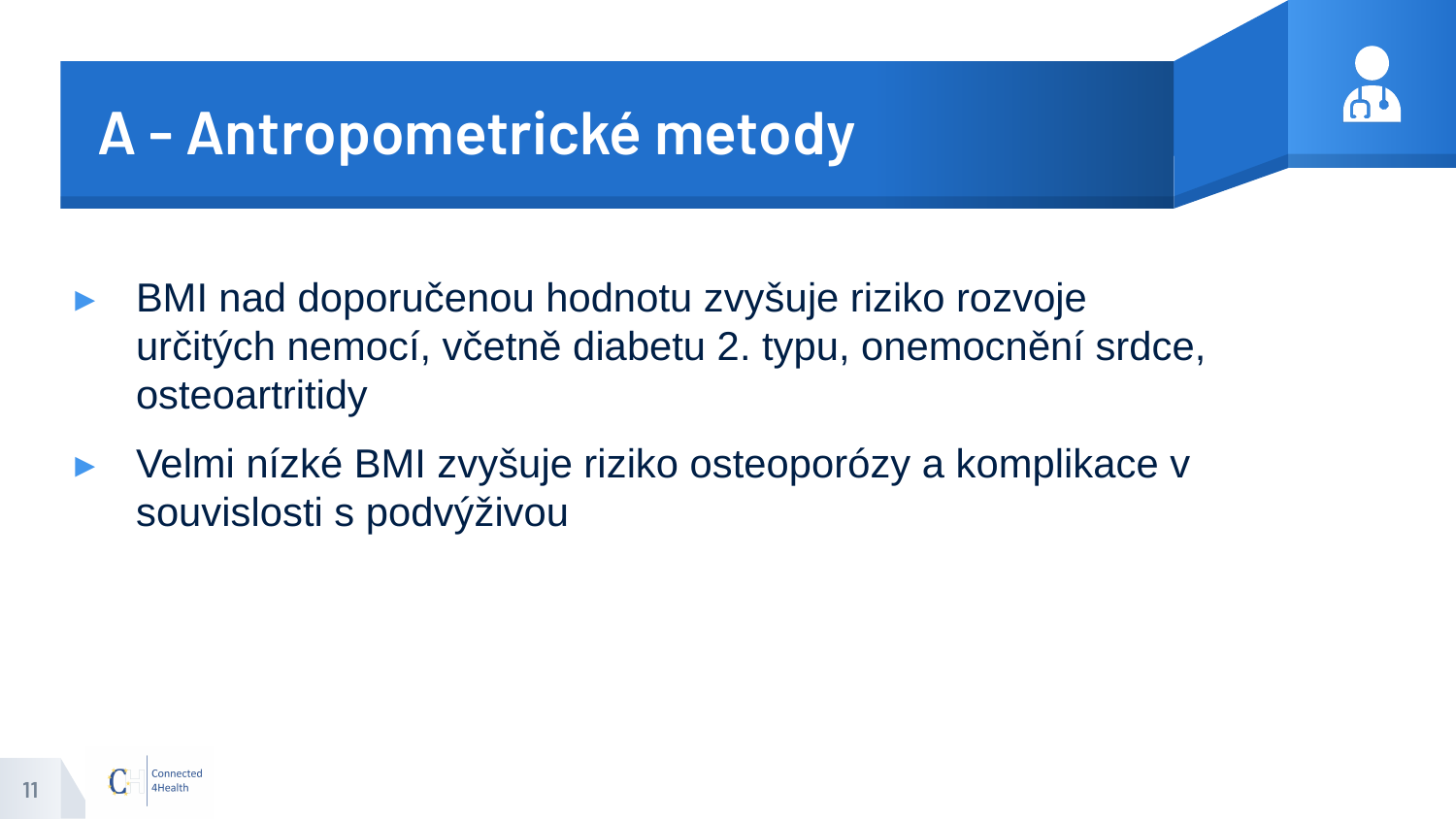

# A - Antropometrické metody
BMI nad doporučenou hodnotu zvyšuje riziko rozvoje určitých nemocí, včetně diabetu 2. typu, onemocnění srdce, osteoartritidy
Velmi nízké BMI zvyšuje riziko osteoporózy a komplikace v souvislosti s podvýživou

11